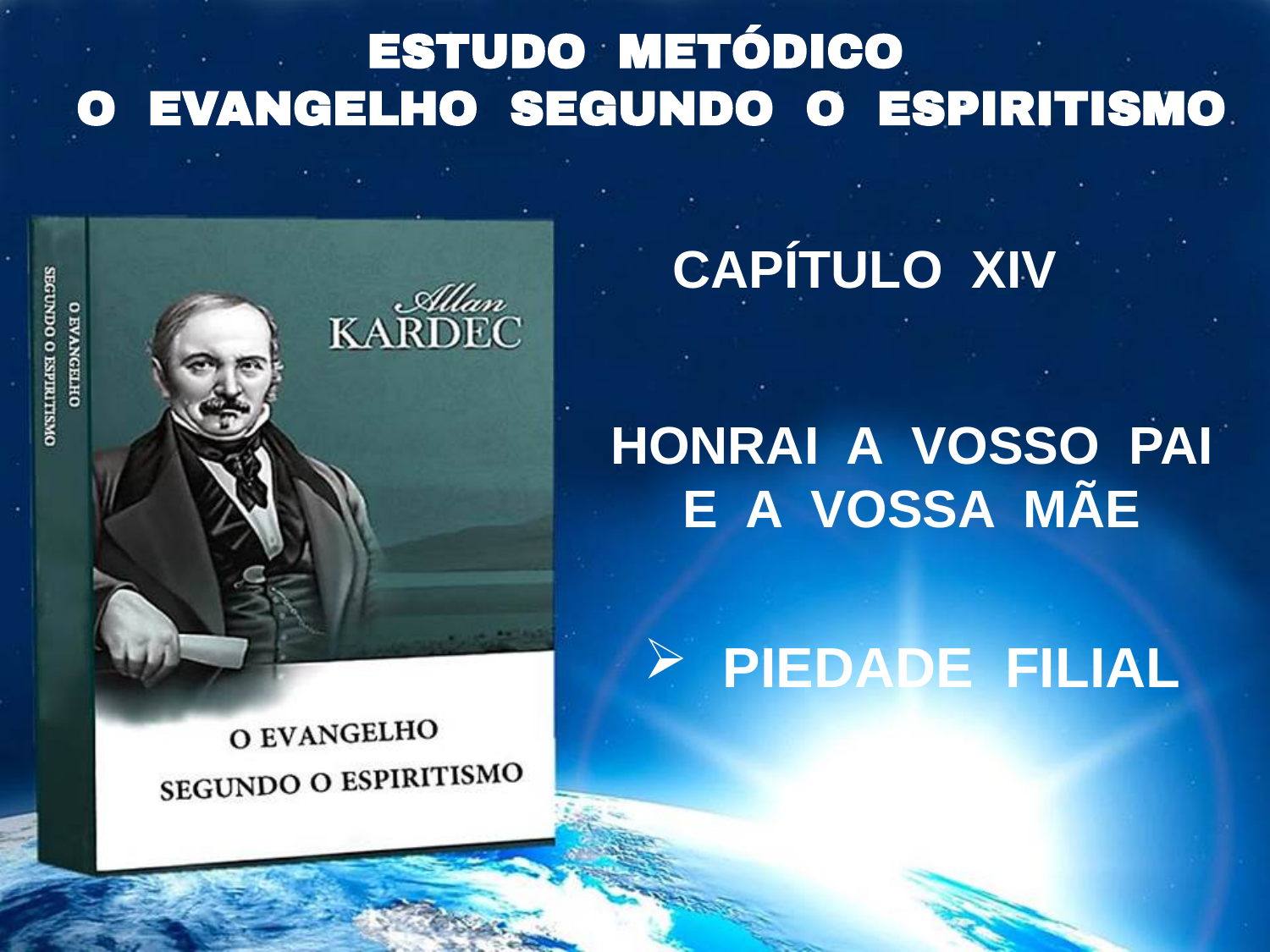

ESTUDO  METÓDICO
  O  EVANGELHO  SEGUNDO  O  ESPIRITISMO
   CAPÍTULO  XIV
HONRAI  A  VOSSO  PAI
E  A  VOSSA  MÃE
 PIEDADE  FILIAL